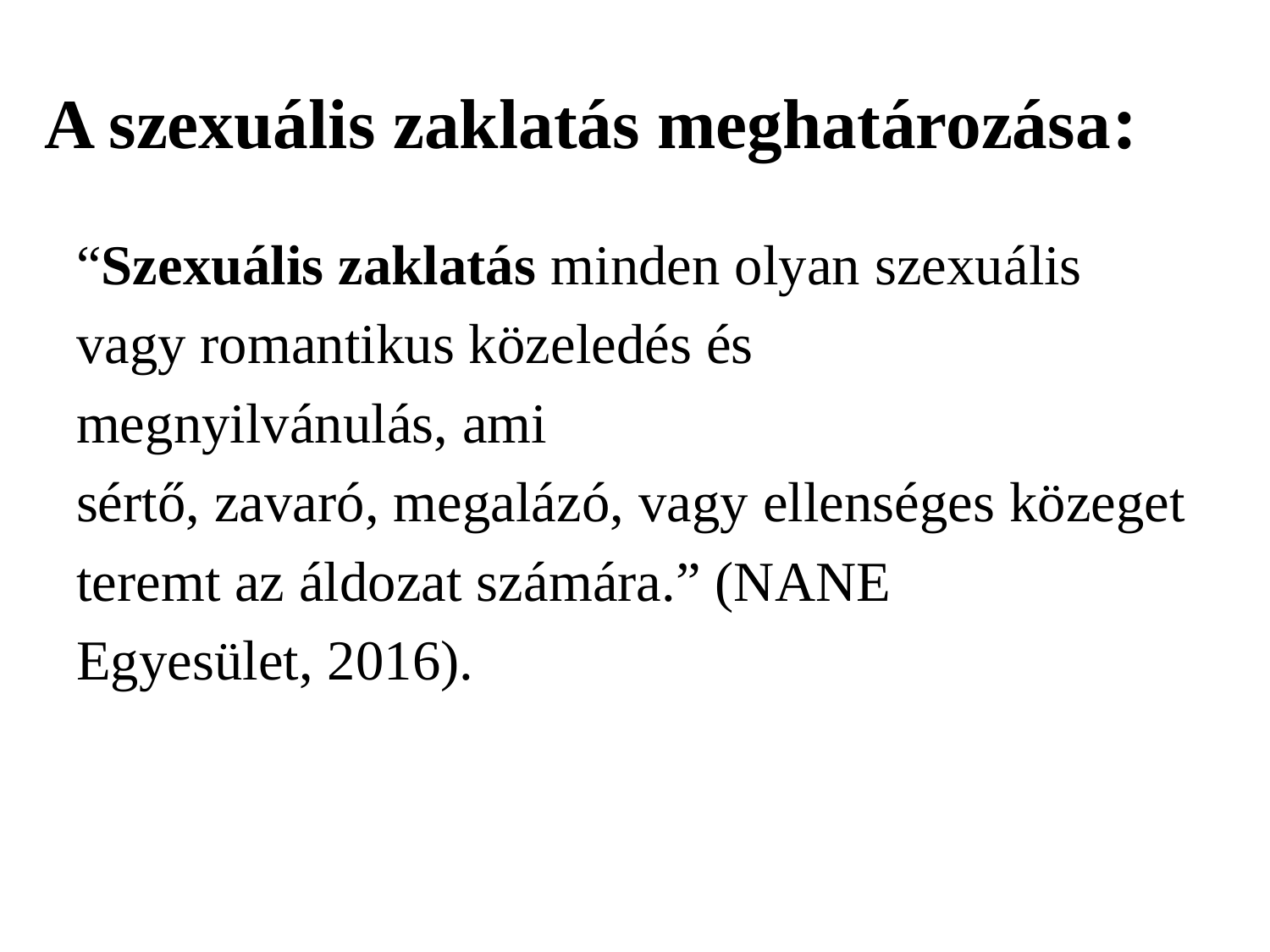

# A szexuális zaklatás meghatározása:
“Szexuális zaklatás minden olyan szexuális
vagy romantikus közeledés és
megnyilvánulás, ami
sértő, zavaró, megalázó, vagy ellenséges közeget
teremt az áldozat számára.” (NANE
Egyesület, 2016).